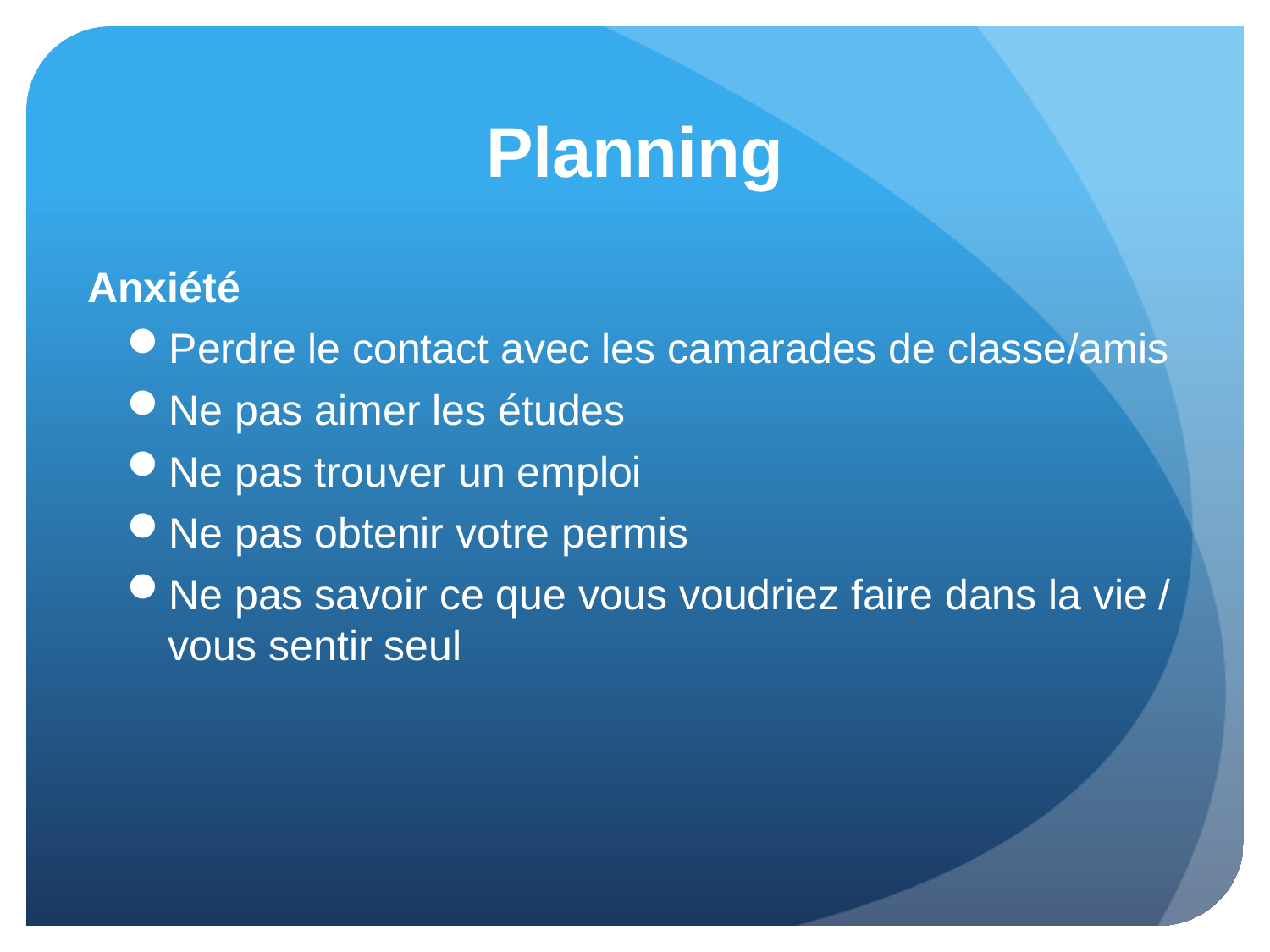

# Planning
Anxiété
Perdre le contact avec les camarades de classe/amis
Ne pas aimer les études
Ne pas trouver un emploi
Ne pas obtenir votre permis
Ne pas savoir ce que vous voudriez faire dans la vie / vous sentir seul